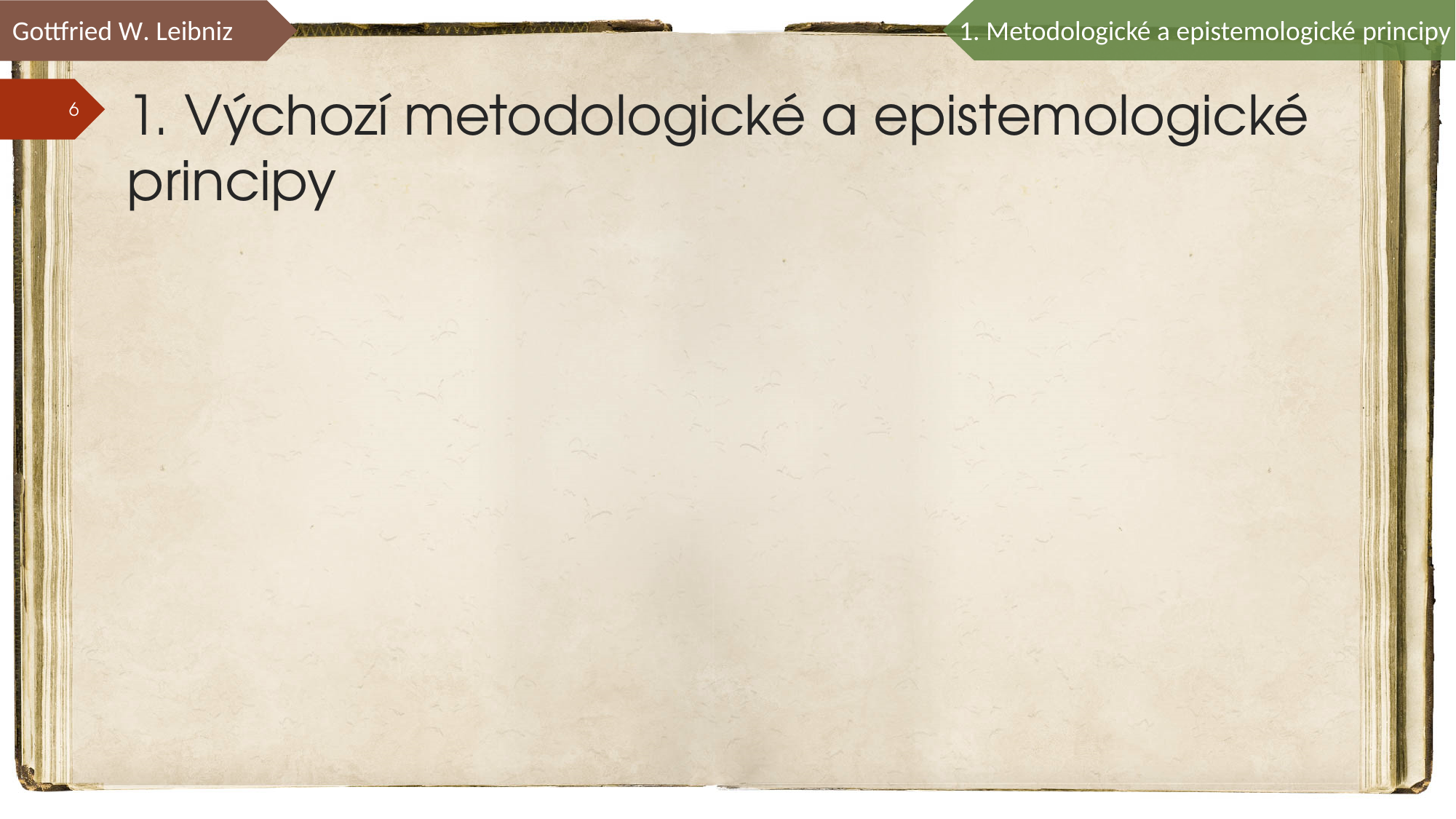

Gottfried W. Leibniz
1. Metodologické a epistemologické principy
# 1. Výchozí metodologické a epistemologické principy